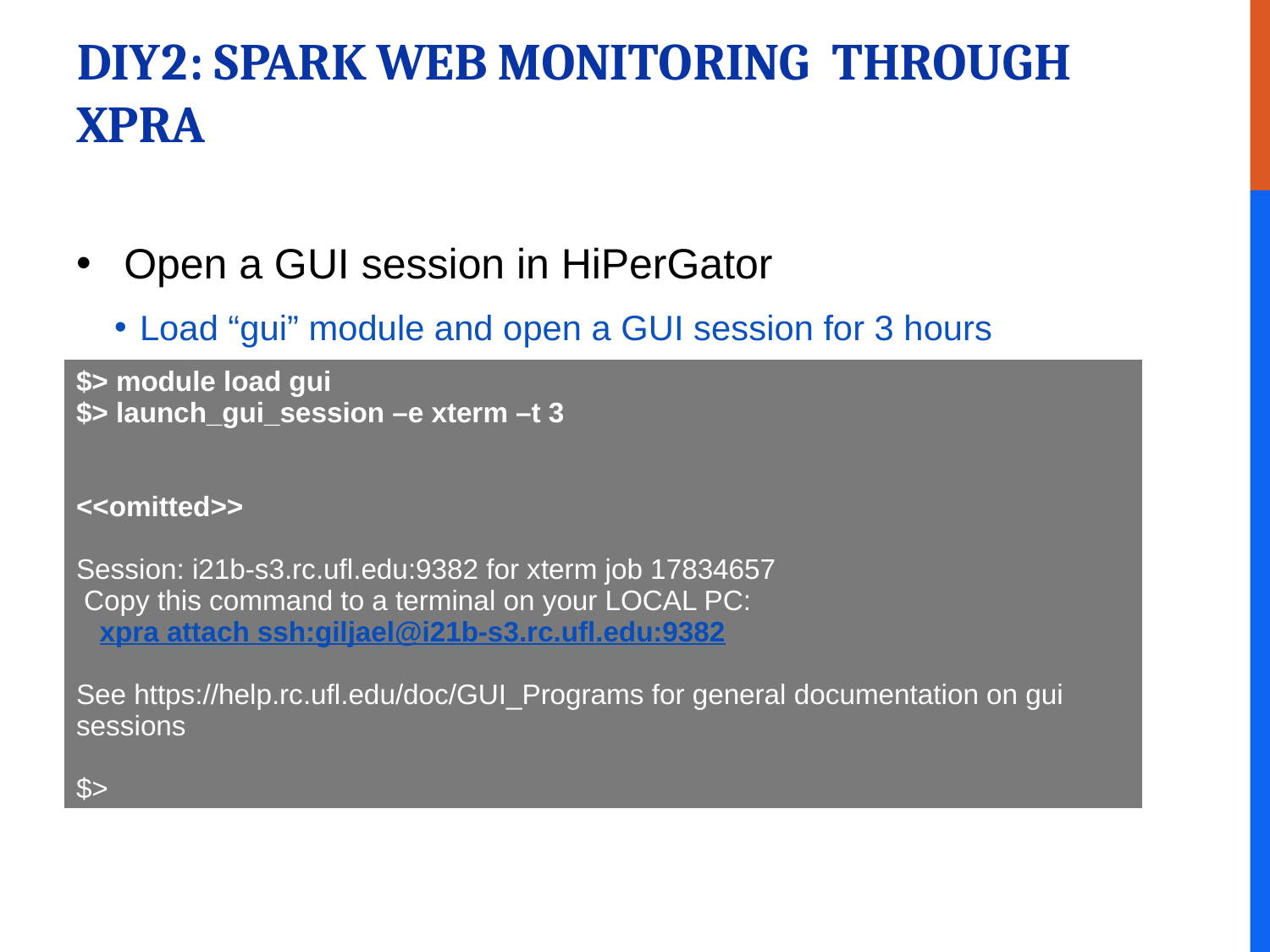

# DIY2: Spark Web Monitoring  through Xpra
Open a GUI session in HiPerGator
Load “gui” module and open a GUI session for 3 hours

| $> module load gui $> launch\_gui\_session –e xterm –t 3 <<omitted>> Session: i21b-s3.rc.ufl.edu:9382 for xterm job 17834657  Copy this command to a terminal on your LOCAL PC:    xpra attach ssh:giljael@i21b-s3.rc.ufl.edu:9382 See https://help.rc.ufl.edu/doc/GUI\_Programs for general documentation on gui sessions $> |
| --- |